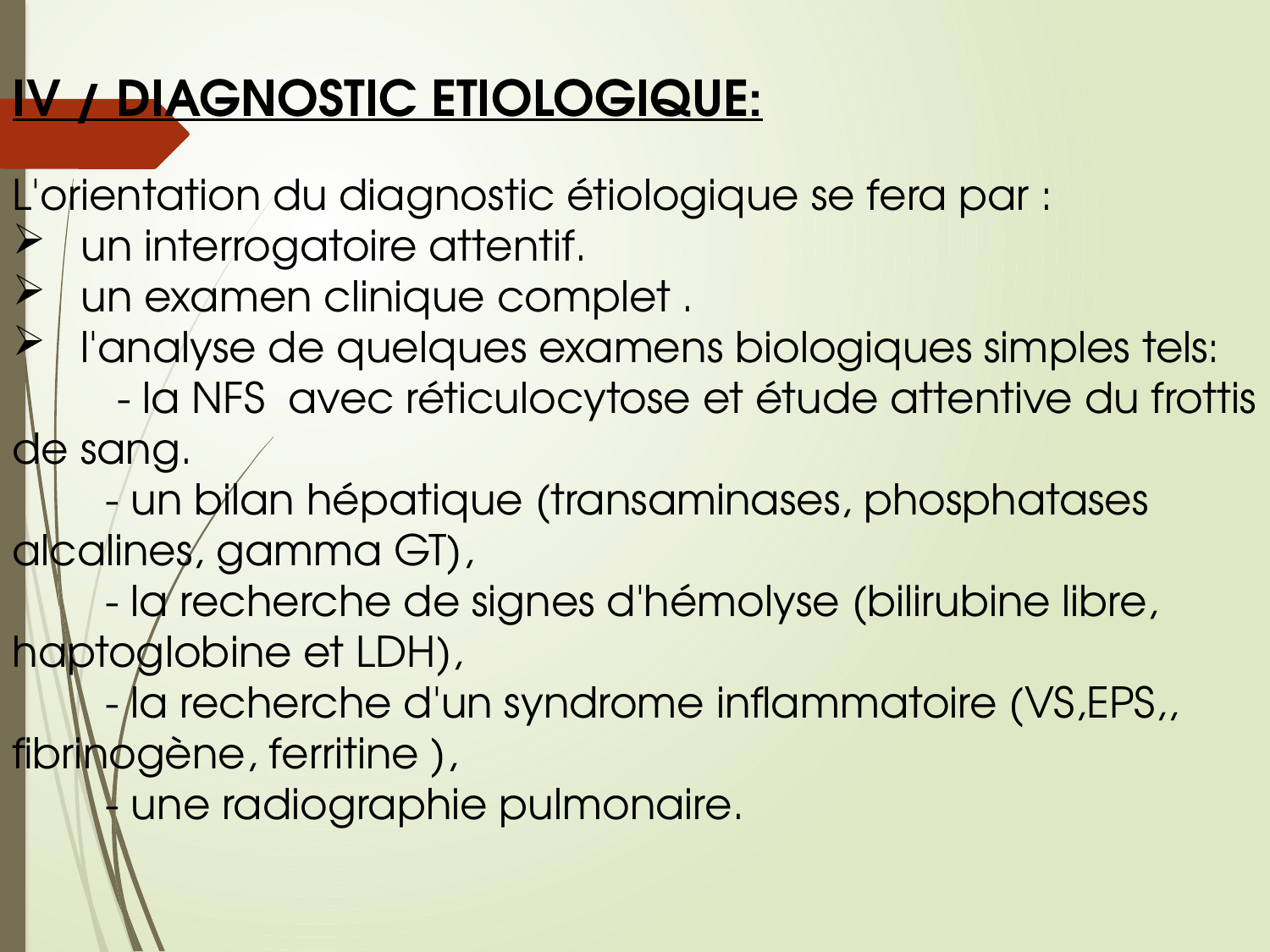

IV / DIAGNOSTIC ETIOLOGIQUE:

L'orientation du diagnostic étiologique se fera par :
   un interrogatoire attentif.
   un examen clinique complet .
   l'analyse de quelques examens biologiques simples tels:
         - la NFS  avec réticulocytose et étude attentive du frottis de sang.
        - un bilan hépatique (transaminases, phosphatases alcalines, gamma GT),
        - la recherche de signes d'hémolyse (bilirubine libre, haptoglobine et LDH),
        - la recherche d'un syndrome inflammatoire (VS,EPS,, fibrinogène, ferritine ),
        - une radiographie pulmonaire.